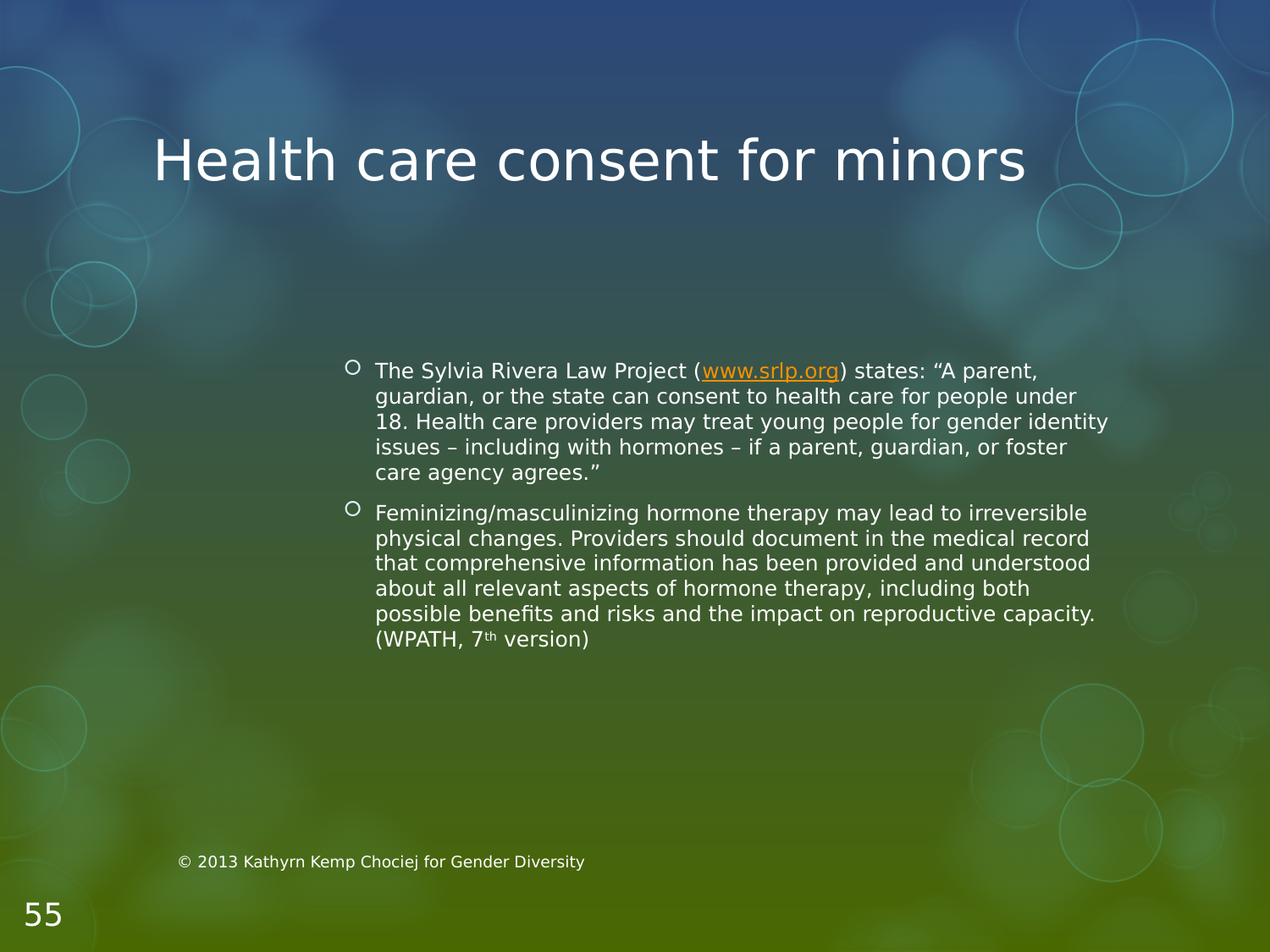

# Health care consent for minors
The Sylvia Rivera Law Project (www.srlp.org) states: “A parent, guardian, or the state can consent to health care for people under 18. Health care providers may treat young people for gender identity issues – including with hormones – if a parent, guardian, or foster care agency agrees.”
Feminizing/masculinizing hormone therapy may lead to irreversible physical changes. Providers should document in the medical record that comprehensive information has been provided and understood about all relevant aspects of hormone therapy, including both possible benefits and risks and the impact on reproductive capacity. (WPATH, 7th version)

© 2013 Kathyrn Kemp Chociej for Gender Diversity
55